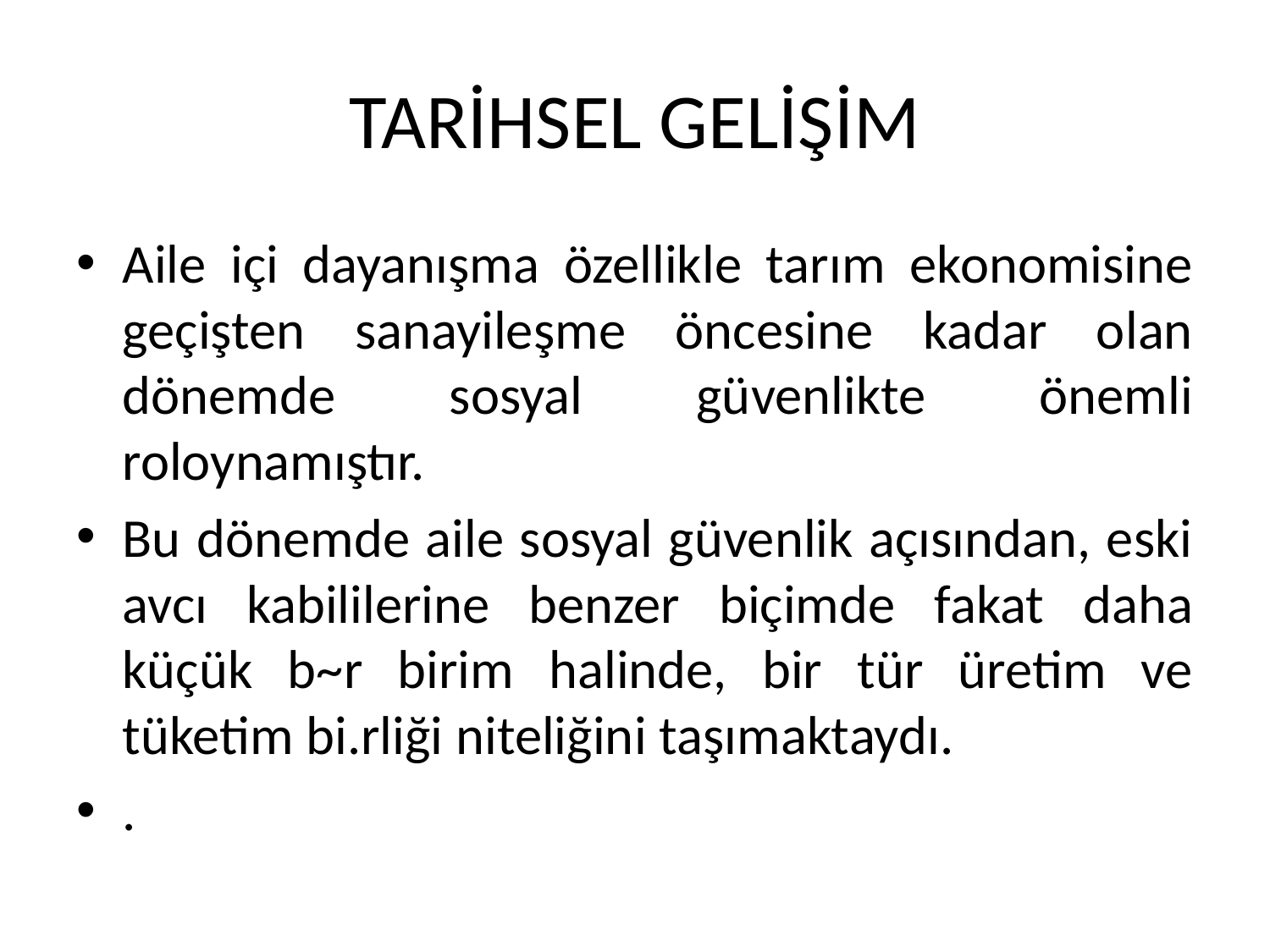

# TARİHSEL GELİŞİM
Aile içi dayanışma özellikle tarım ekonomisine geçişten sanayileşme öncesine kadar olan dönemde sosyal güvenlikte önemli roloynamıştır.
Bu dönemde aile sosyal güvenlik açısından, eski avcı kabililerine benzer biçimde fakat daha küçük b~r birim halinde, bir tür üretim ve tüketim bi.rliği niteliğini taşımaktaydı.
.